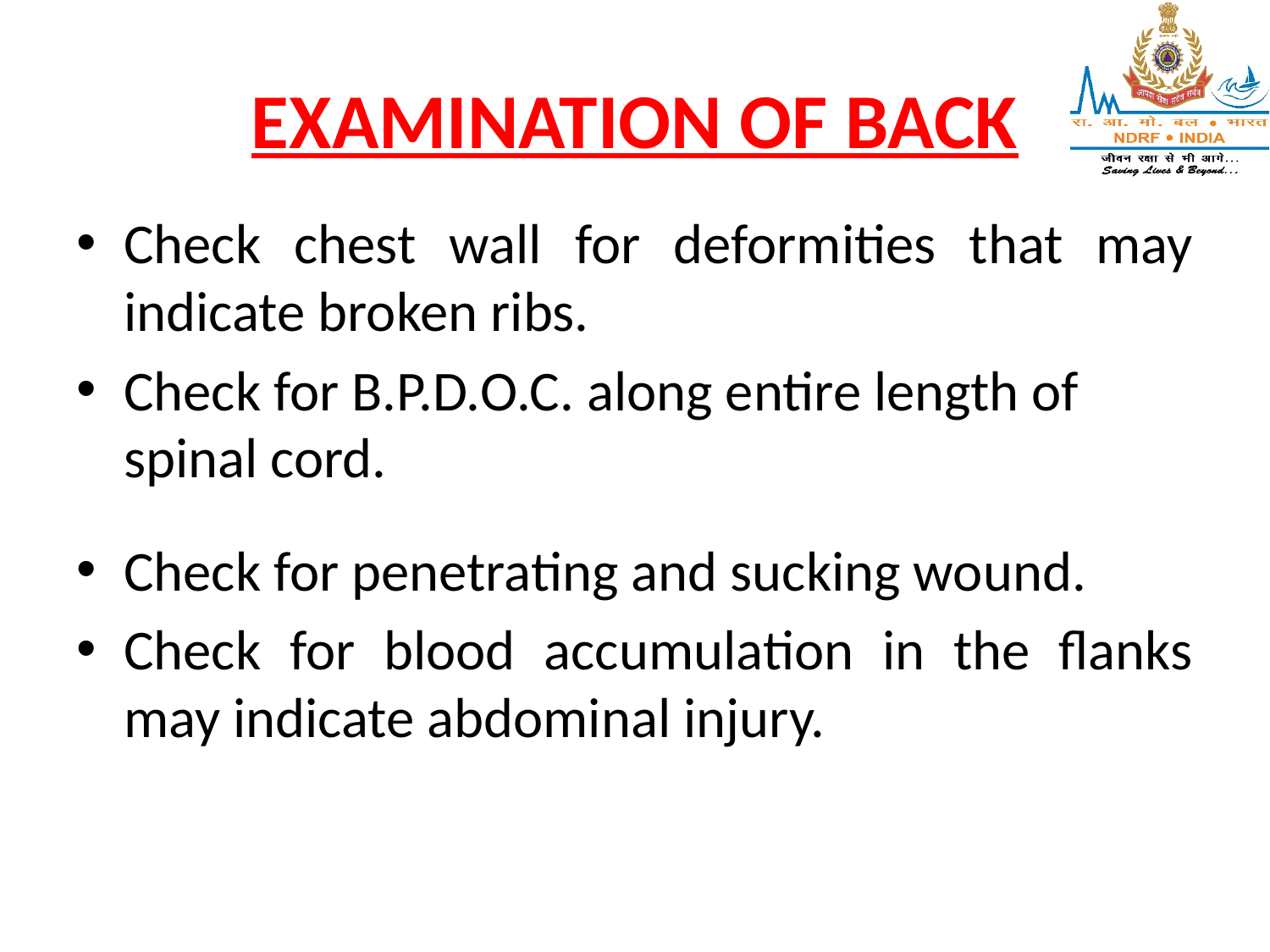

# EXAMINATION OF BACK
Check chest wall for deformities that may indicate broken ribs.
Check for B.P.D.O.C. along entire length of spinal cord.
Check for penetrating and sucking wound.
Check for blood accumulation in the flanks may indicate abdominal injury.